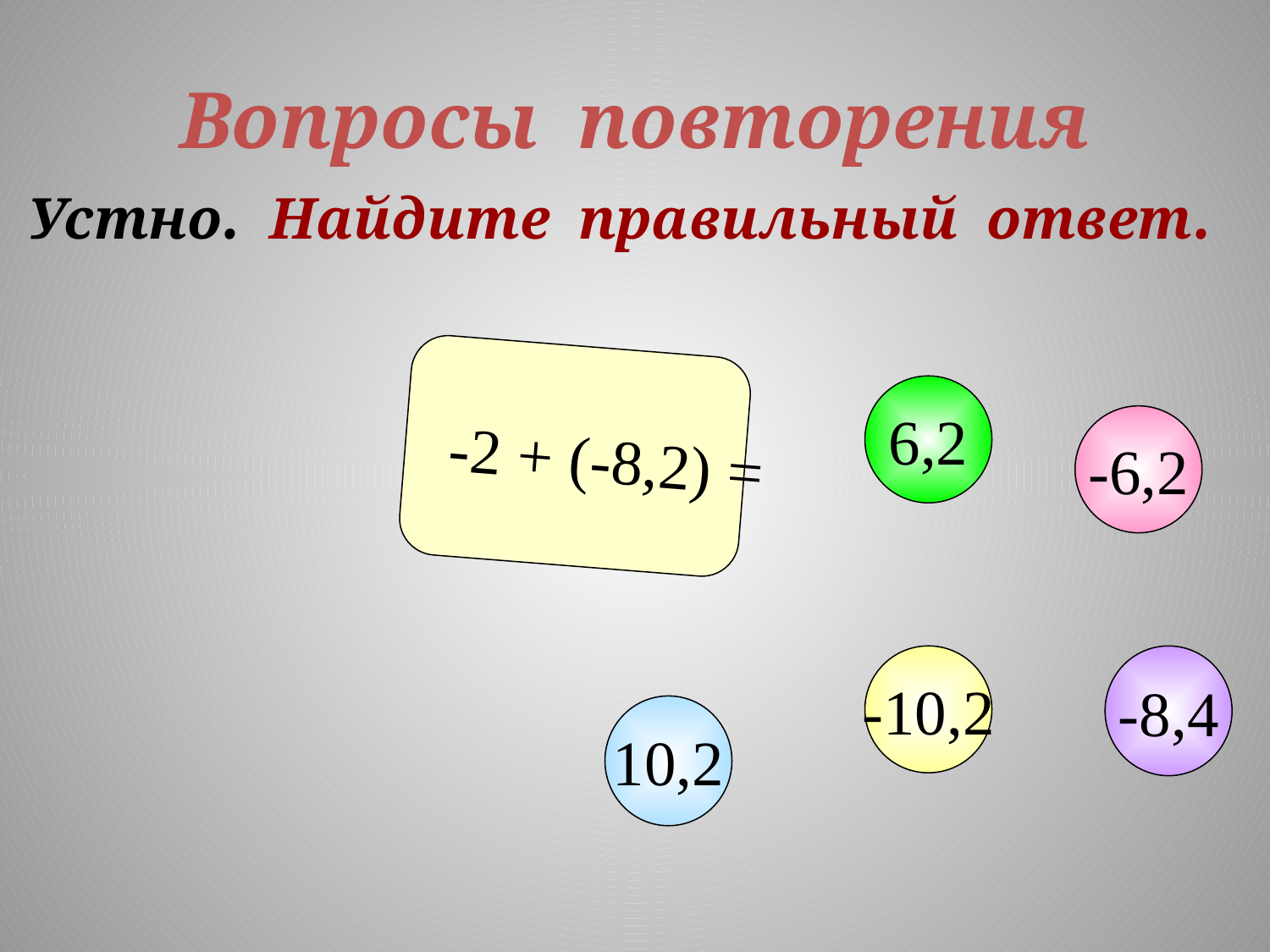

# Вопросы  повторения
 Устно.  Найдите  правильный  ответ.
-2 + (-8,2) =
6,2
-6,2
-10,2
-8,4
10,2